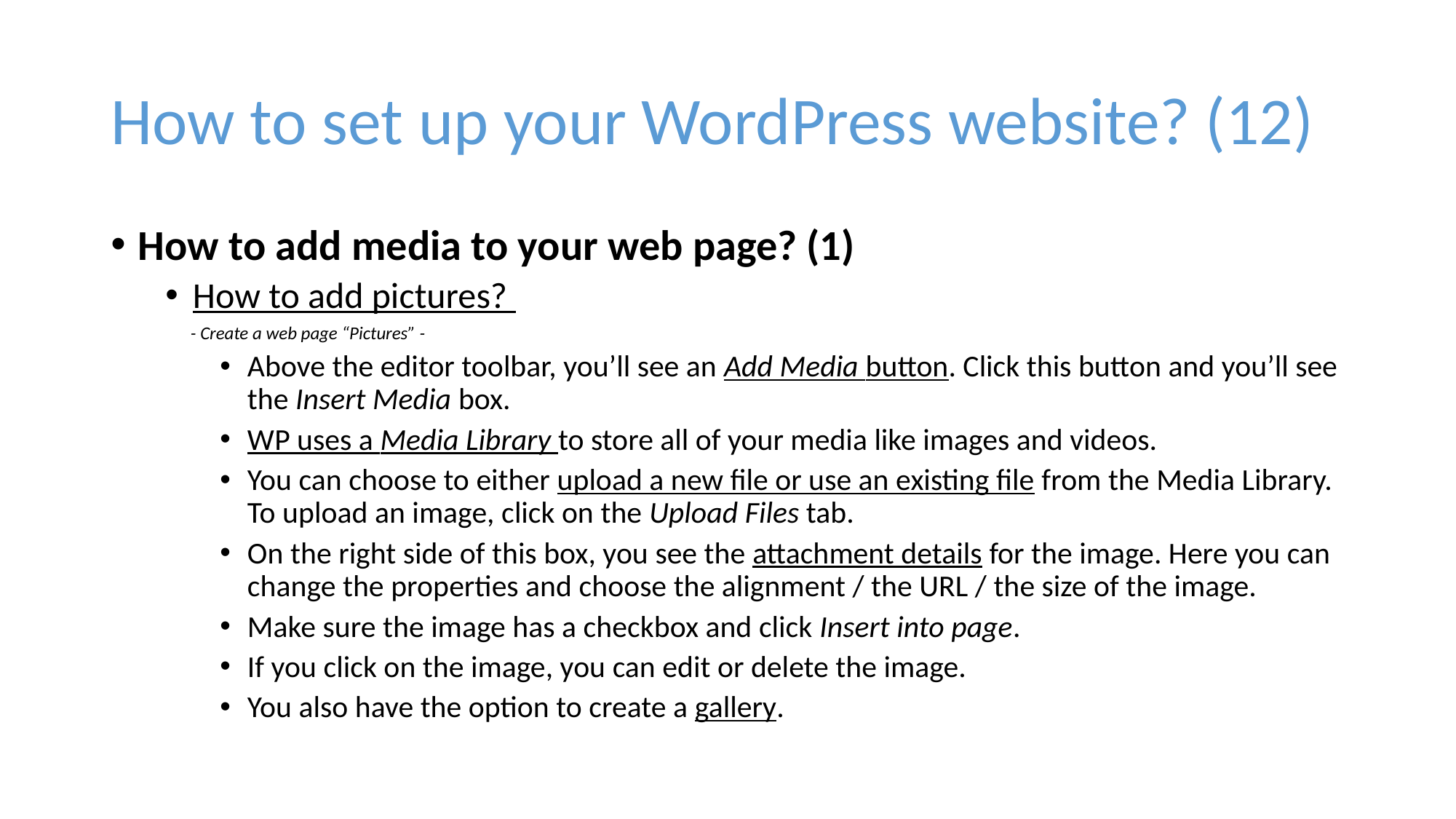

# How to set up your WordPress website? (12)
How to add media to your web page? (1)
How to add pictures?
      - Create a web page “Pictures” -
Above the editor toolbar, you’ll see an Add Media button. Click this button and you’ll see the Insert Media box.
WP uses a Media Library to store all of your media like images and videos.
You can choose to either upload a new file or use an existing file from the Media Library. To upload an image, click on the Upload Files tab.
On the right side of this box, you see the attachment details for the image. Here you can change the properties and choose the alignment / the URL / the size of the image.
Make sure the image has a checkbox and click Insert into page.
If you click on the image, you can edit or delete the image.
You also have the option to create a gallery.